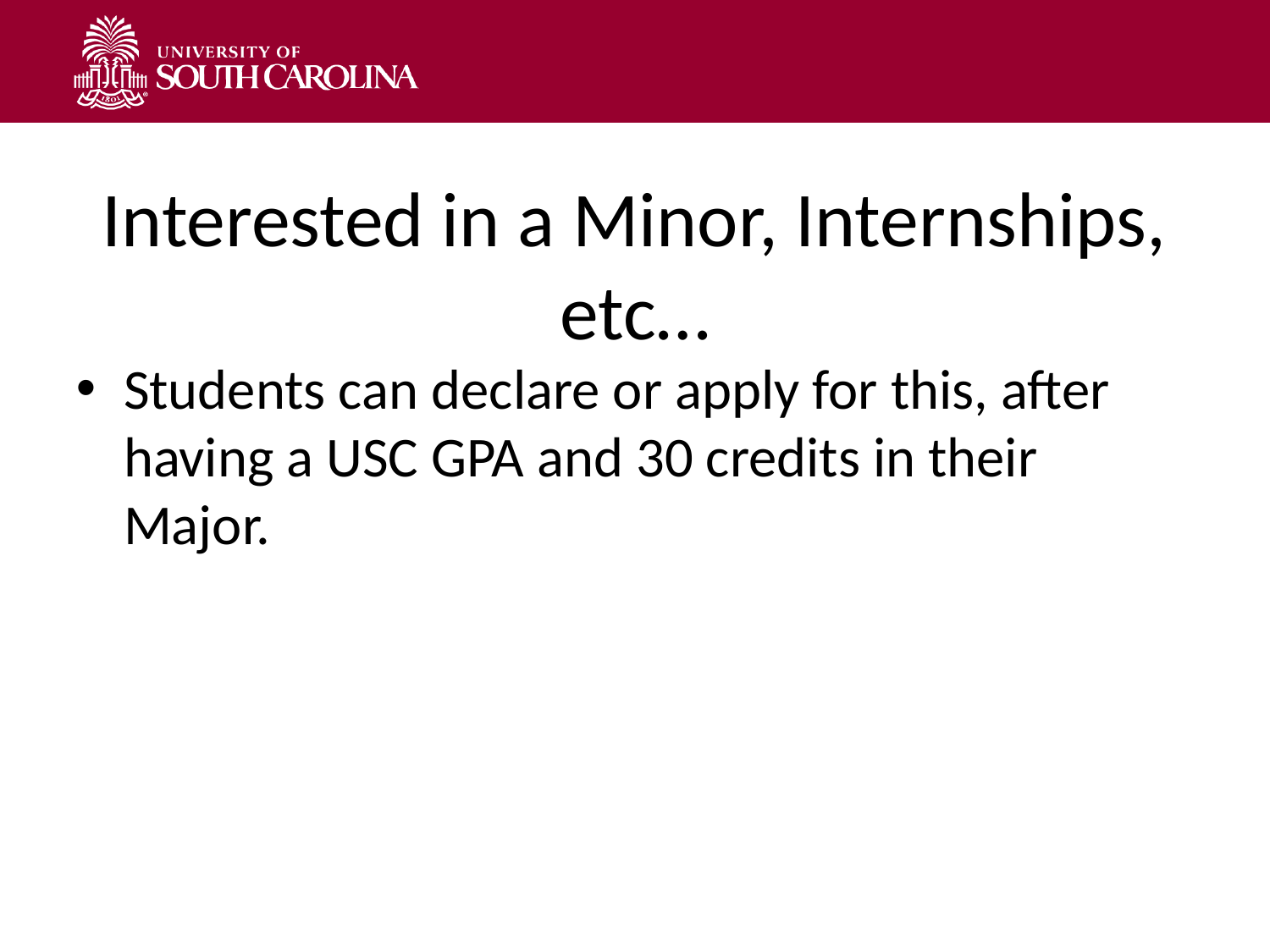

# Interested in a Minor, Internships, etc…
Students can declare or apply for this, after having a USC GPA and 30 credits in their Major.